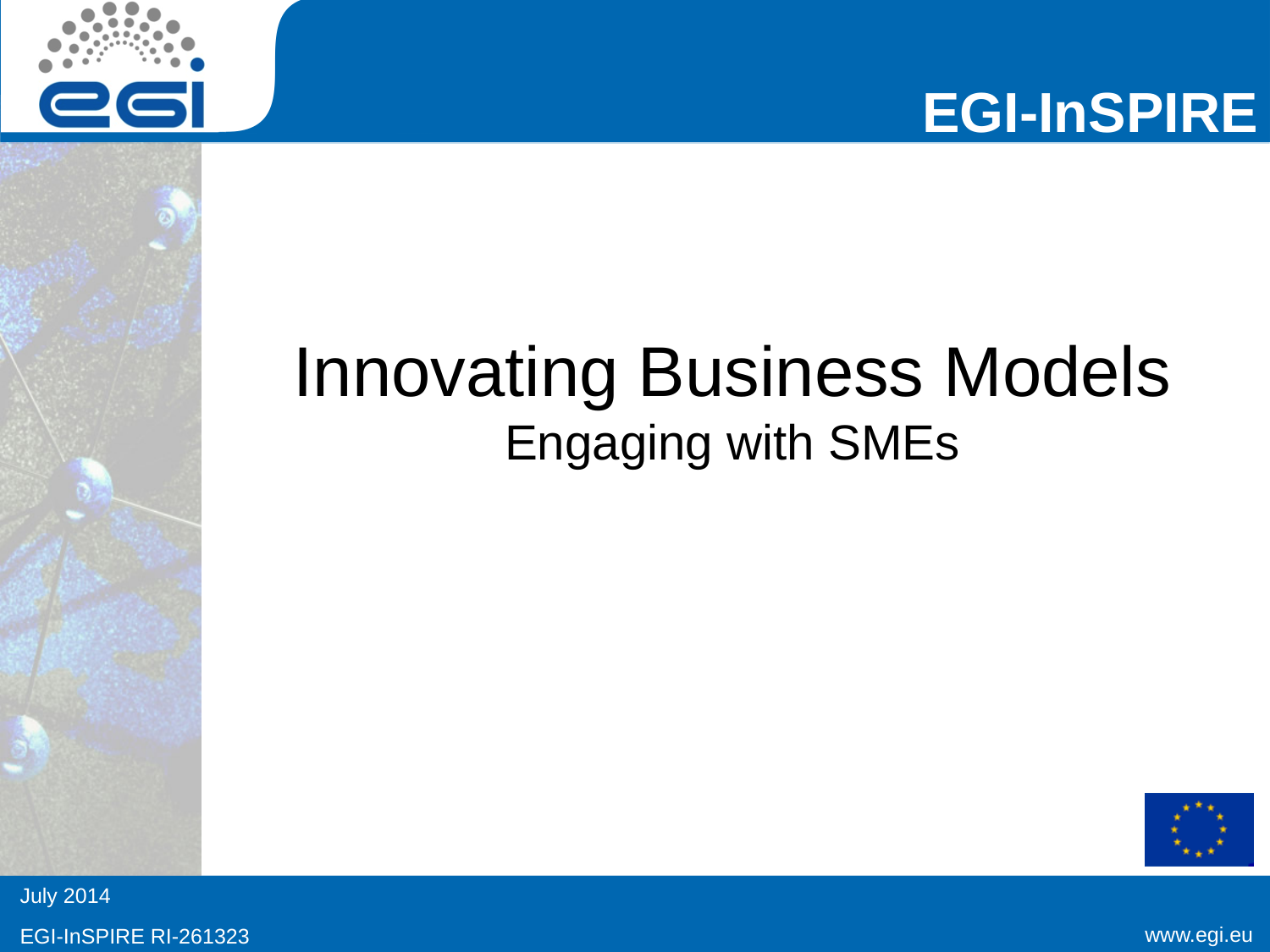

# Innovating Business Models Engaging with SMEs